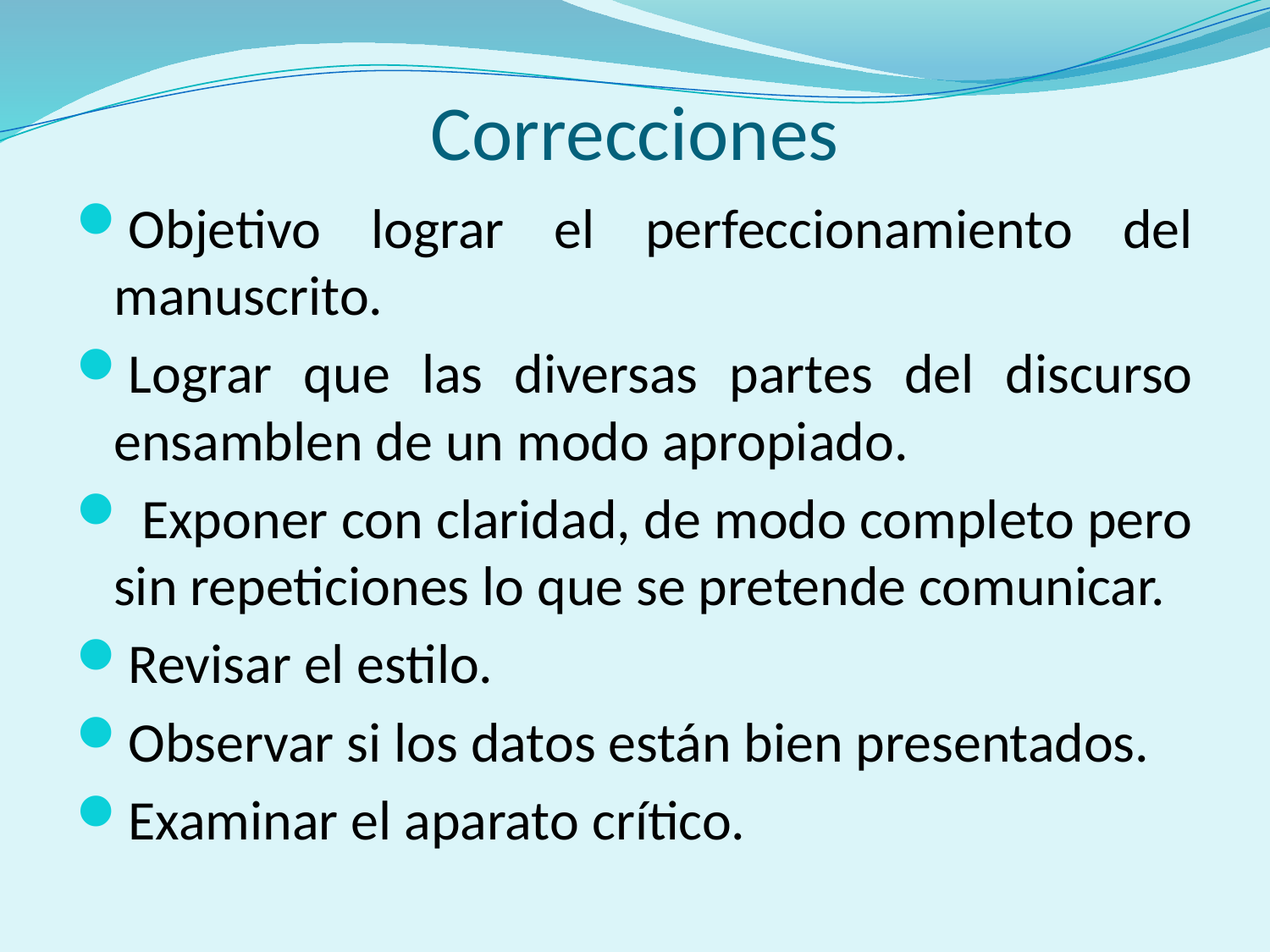

# Correcciones
Objetivo lograr el perfeccionamiento del manuscrito.
Lograr que las diversas partes del discurso ensamblen de un modo apropiado.
 Exponer con claridad, de modo completo pero sin repeticiones lo que se pretende comunicar.
Revisar el estilo.
Observar si los datos están bien presentados.
Examinar el aparato crítico.